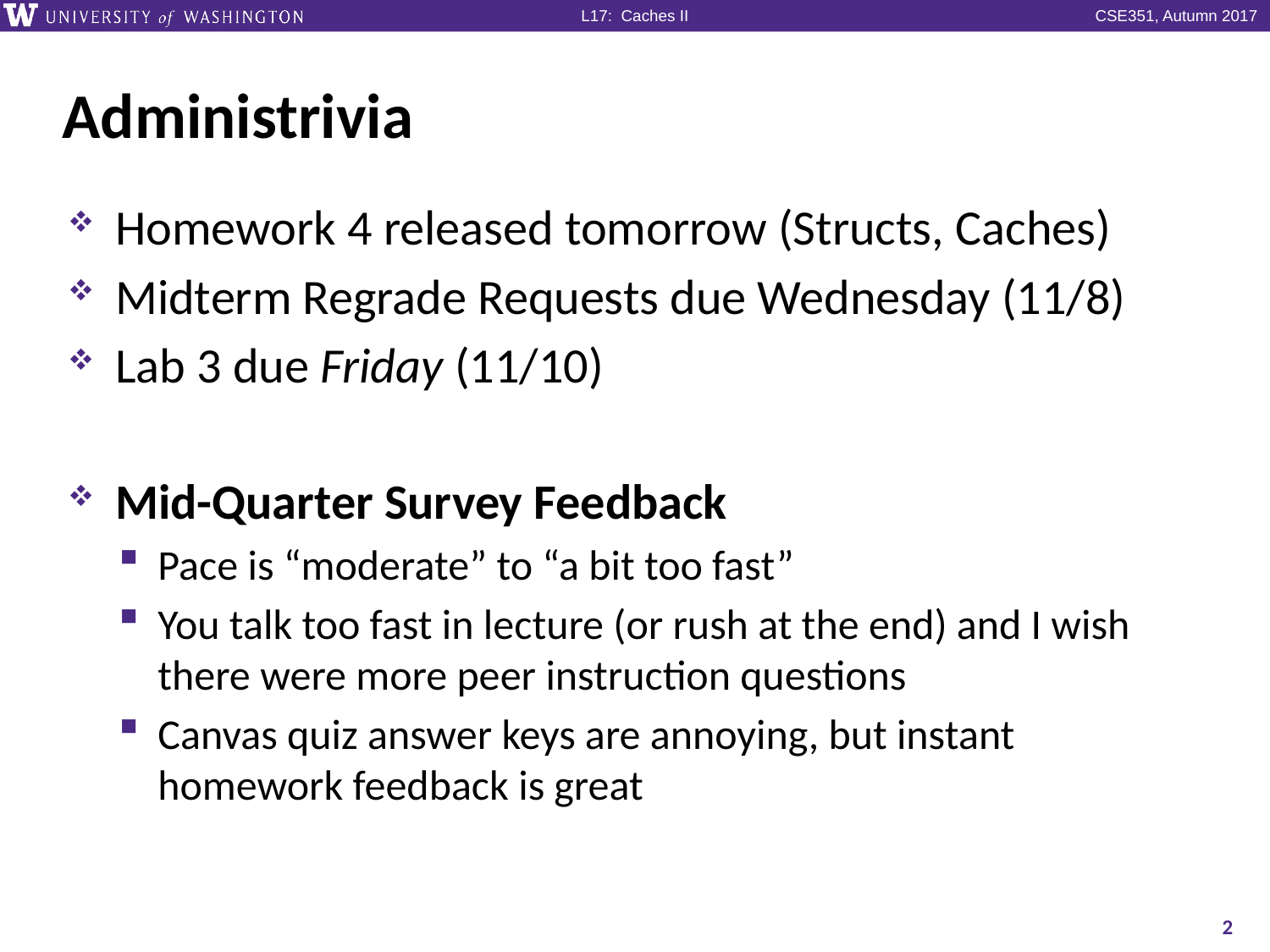

# Administrivia
Homework 4 released tomorrow (Structs, Caches)
Midterm Regrade Requests due Wednesday (11/8)
Lab 3 due Friday (11/10)

Mid-Quarter Survey Feedback
Pace is “moderate” to “a bit too fast”
You talk too fast in lecture (or rush at the end) and I wish there were more peer instruction questions
Canvas quiz answer keys are annoying, but instant homework feedback is great
2